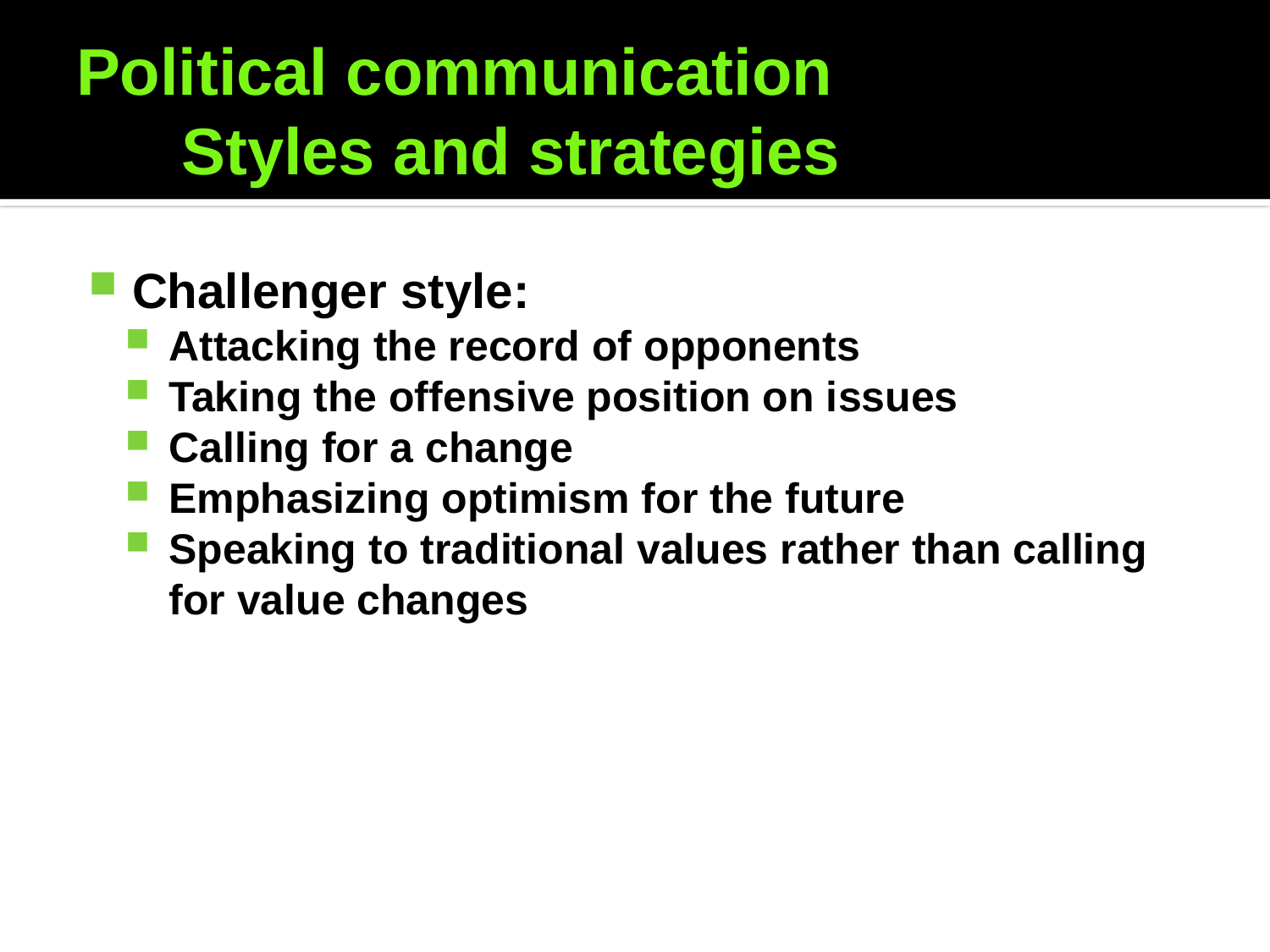

# Political communication Styles and strategies
Challenger style:
Attacking the record of opponents
Taking the offensive position on issues
Calling for a change
Emphasizing optimism for the future
Speaking to traditional values rather than calling for value changes